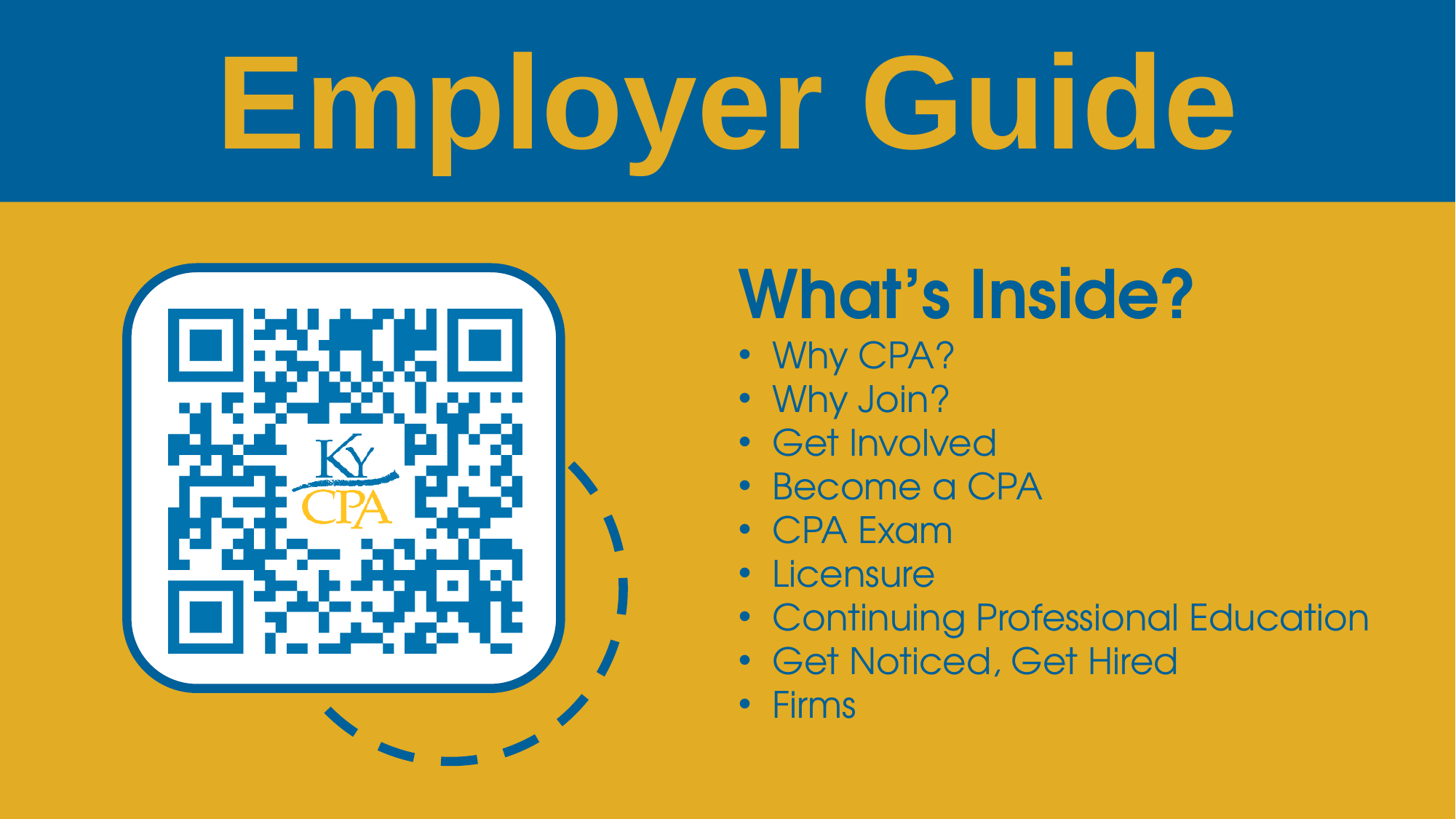

# Employer Guide
What’s Inside?
Why CPA?
Why Join?
Get Involved
Become a CPA
CPA Exam
Licensure
Continuing Professional Education
Get Noticed, Get Hired
Firms